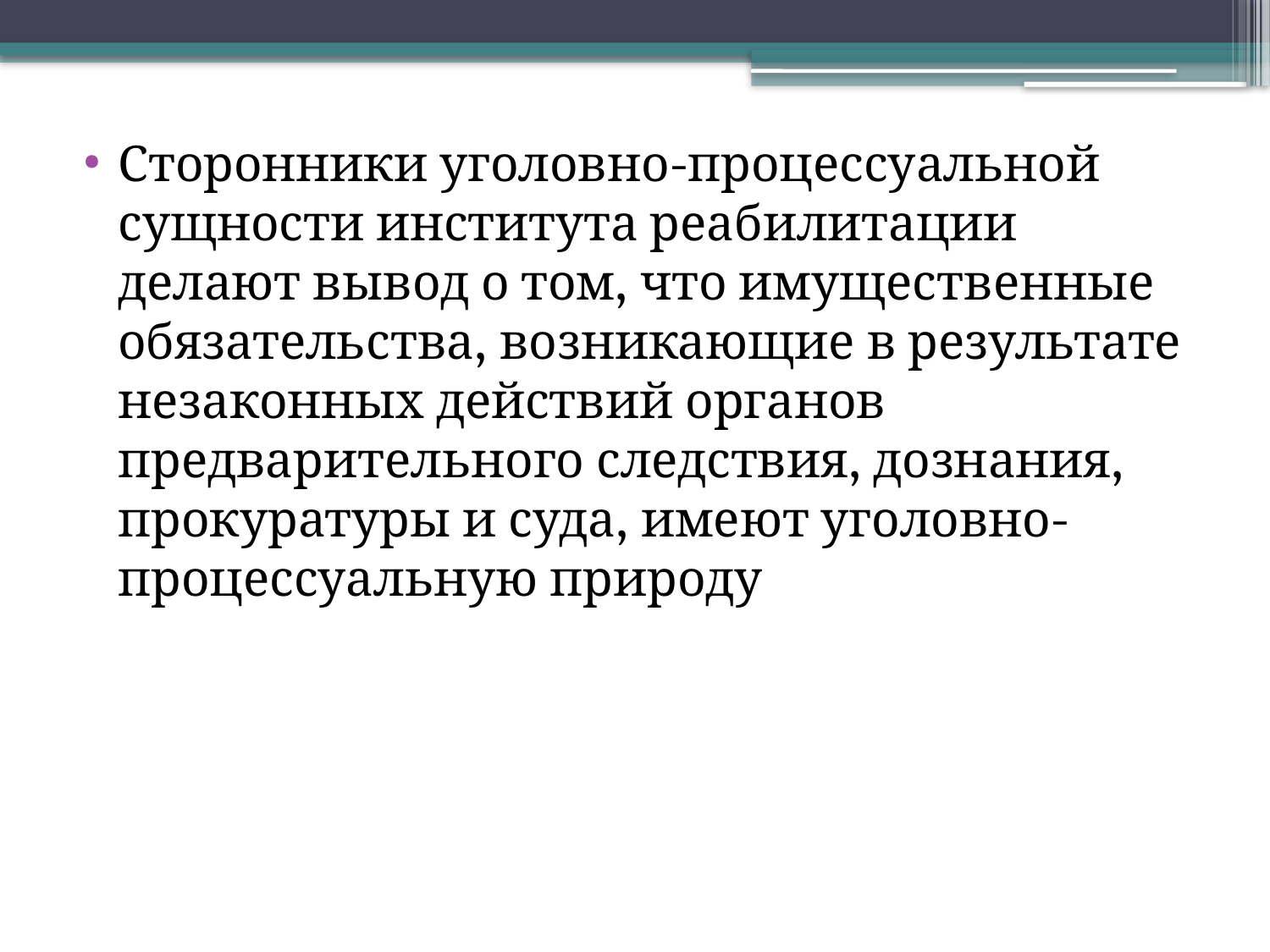

Сторонники уголовно-процессуальной сущности института реабилитации делают вывод о том, что имущественные обязательства, возникающие в результате незаконных действий органов предварительного следствия, дознания, прокуратуры и суда, имеют уголовно-процессуальную природу
#